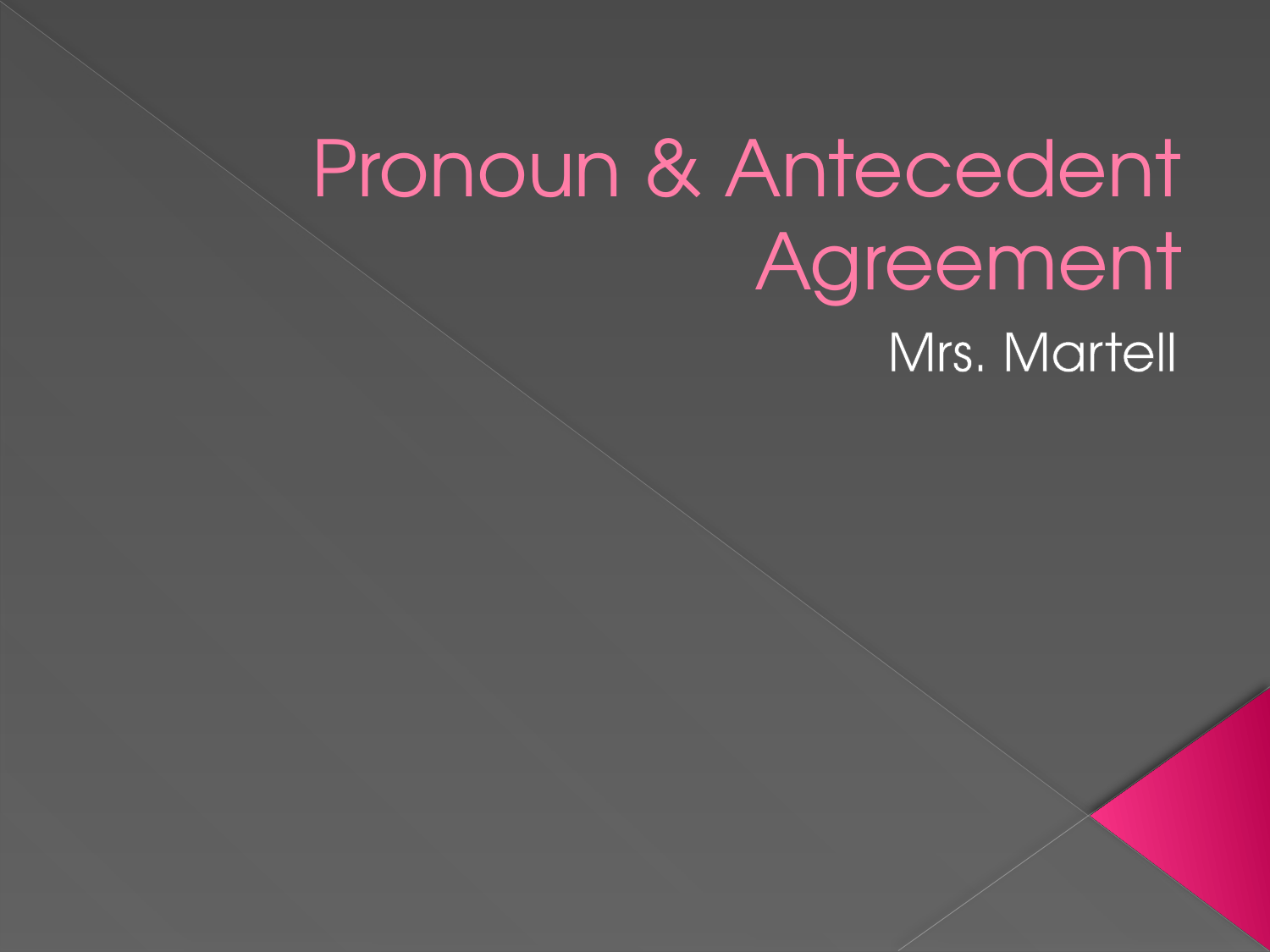

# Pronoun & Antecedent Agreement
Mrs. Martell